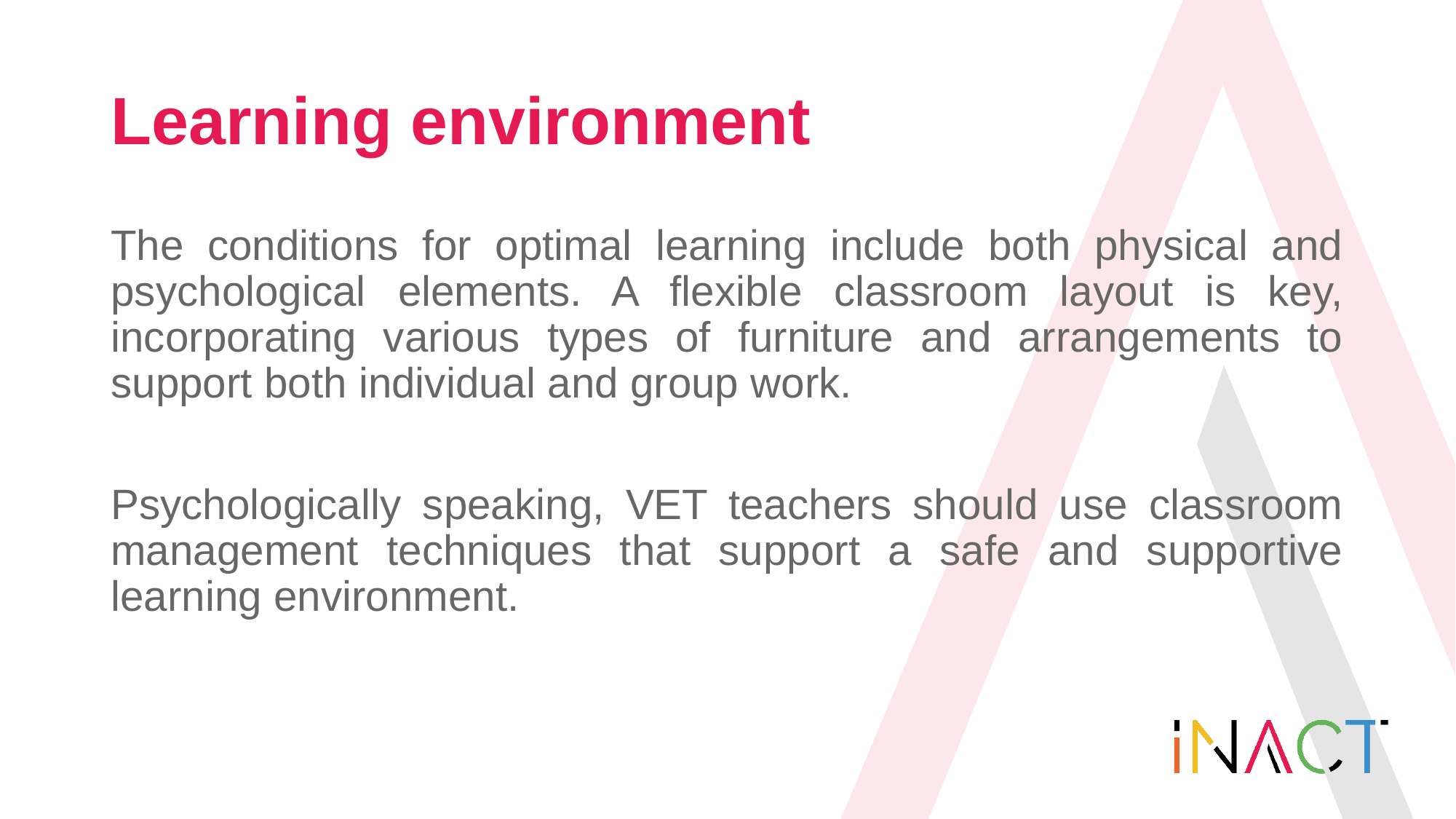

# Learning environment
The conditions for optimal learning include both physical and psychological elements. A flexible classroom layout is key, incorporating various types of furniture and arrangements to support both individual and group work.

Psychologically speaking, VET teachers should use classroom management techniques that support a safe and supportive learning environment.